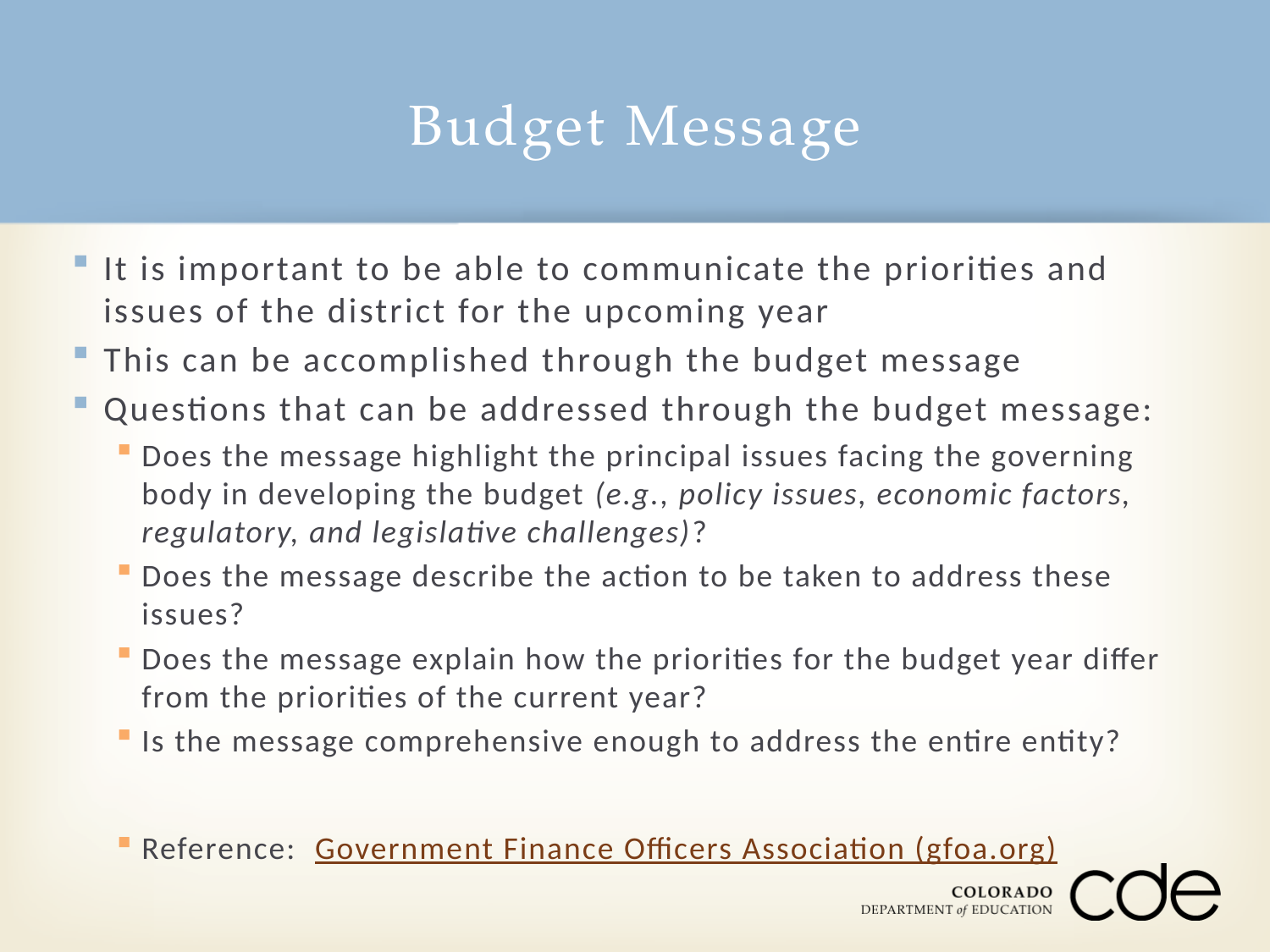

# Budget Message
It is important to be able to communicate the priorities and issues of the district for the upcoming year
This can be accomplished through the budget message
Questions that can be addressed through the budget message:
Does the message highlight the principal issues facing the governing body in developing the budget (e.g., policy issues, economic factors, regulatory, and legislative challenges)?
Does the message describe the action to be taken to address these issues?
Does the message explain how the priorities for the budget year differ from the priorities of the current year?
Is the message comprehensive enough to address the entire entity?

Reference:  Government Finance Officers Association (gfoa.org)